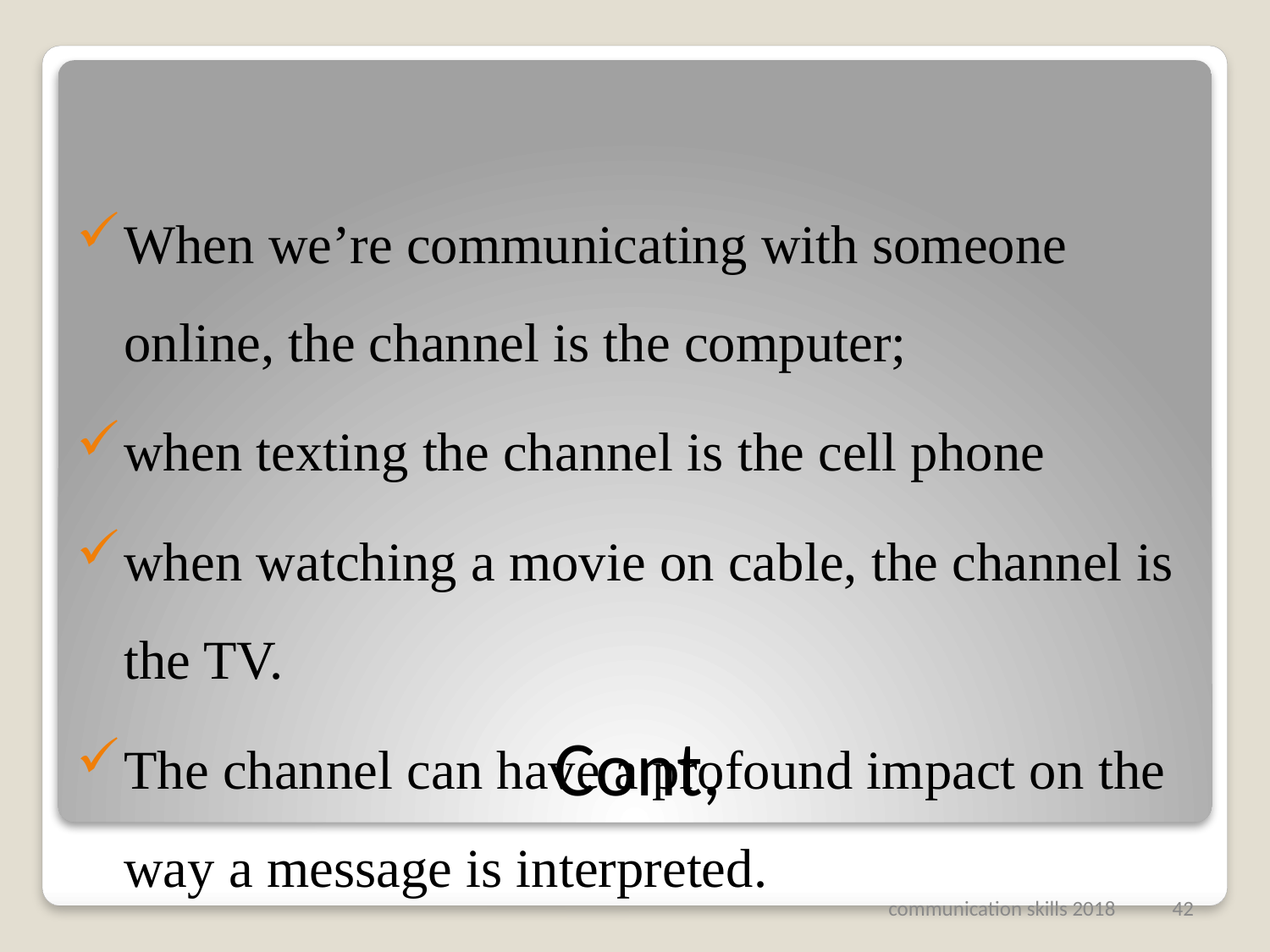

When we’re communicating with someone online, the channel is the computer;
when texting the channel is the cell phone
when watching a movie on cable, the channel is the TV.
The channel can have a profound impact on the way a message is interpreted.

# Cont,
communication skills 2018
42